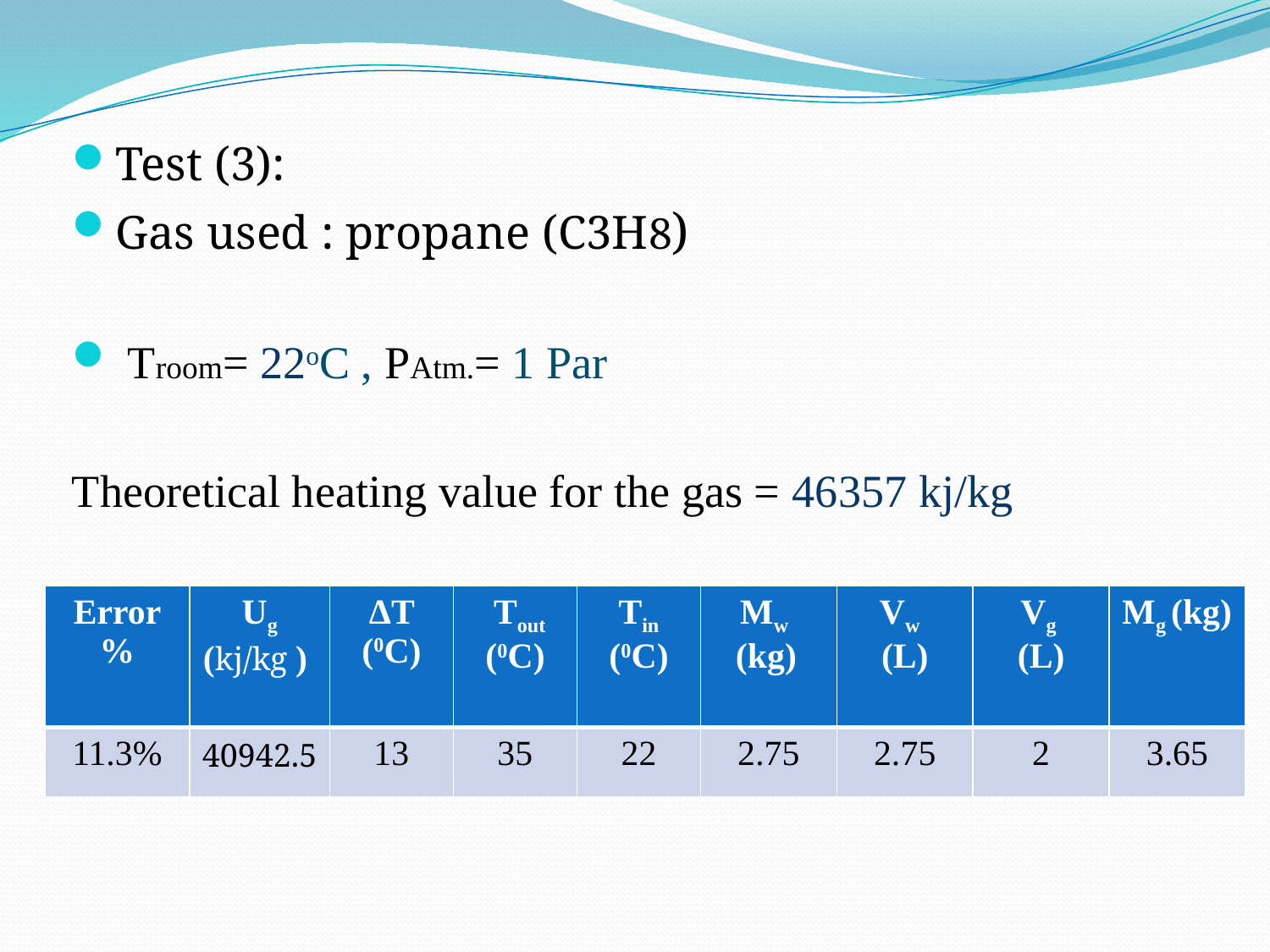

Test (3):
Gas used : propane (C3H8)

 Troom= 22oC , PAtm.= 1 Par

Theoretical heating value for the gas = 46357 kj/kg

| Error% | Ug (kj/kg ) | ΔT (0C) | Tout (0C) | Tin (0C) | Mw (kg) | Vw (L) | Vg (L) | Mg (kg) |
| --- | --- | --- | --- | --- | --- | --- | --- | --- |
| 11.3% | 40942.5 | 13 | 35 | 22 | 2.75 | 2.75 | 2 | 3.65 |